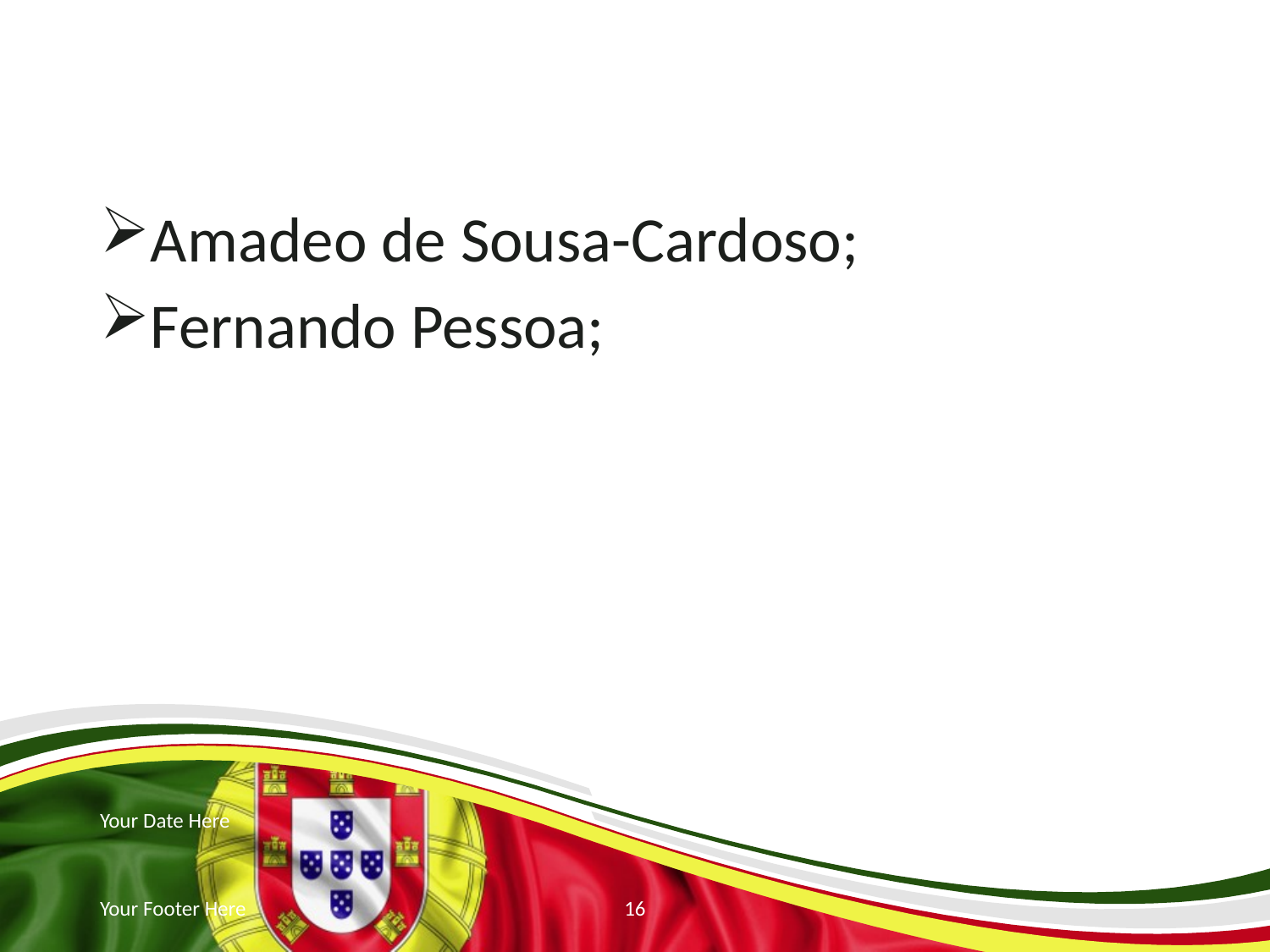

Amadeo de Sousa-Cardoso;
Fernando Pessoa;
Your Date Here
Your Footer Here
16